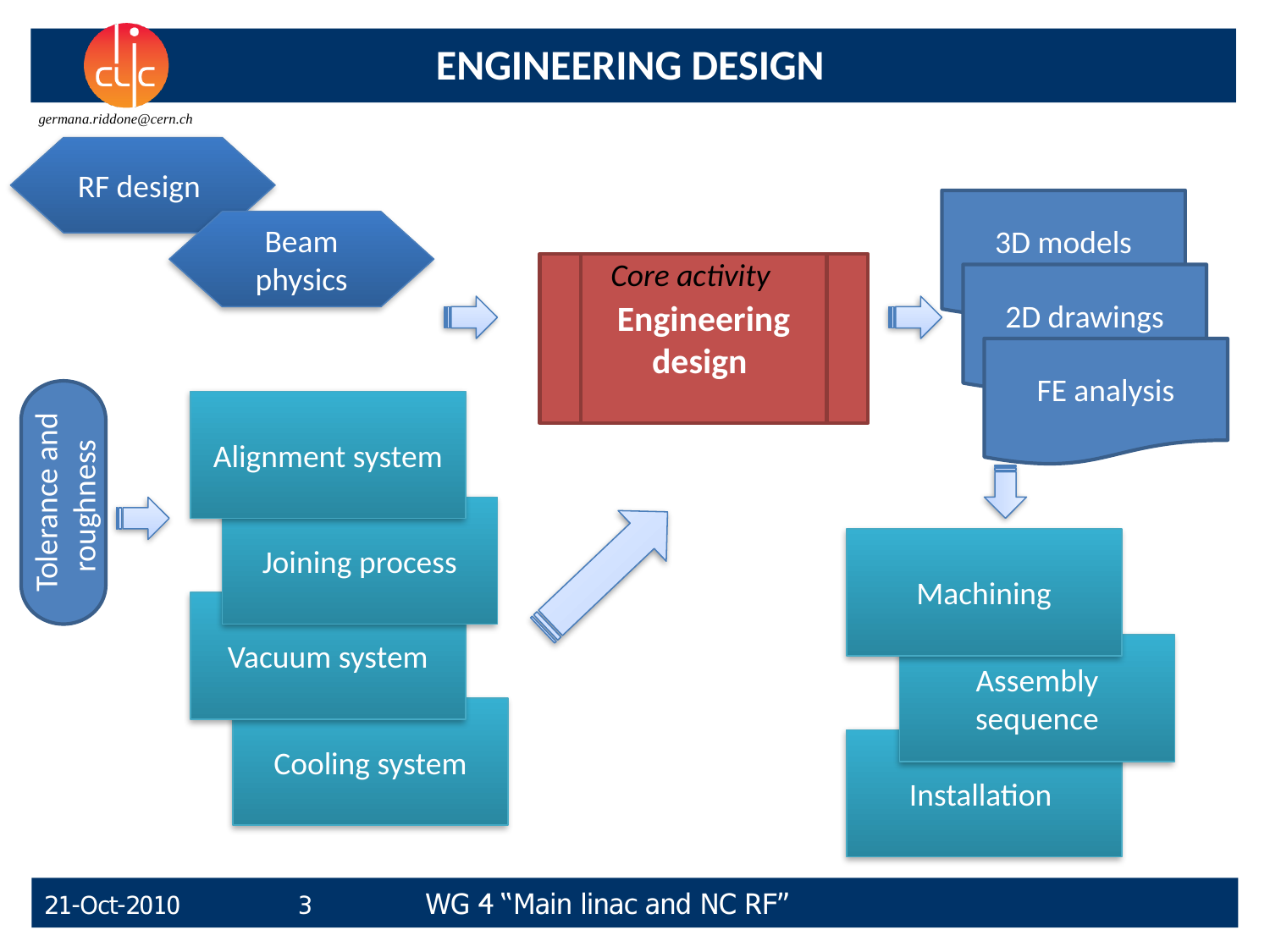

ENGINEERING DESIGN
RF design
3D models
Beam physics
Core activity
Engineering design
2D drawings

FE analysis
Alignment system
Tolerance and roughness

Joining process
Machining

Vacuum system
Assembly sequence
Cooling system
Installation